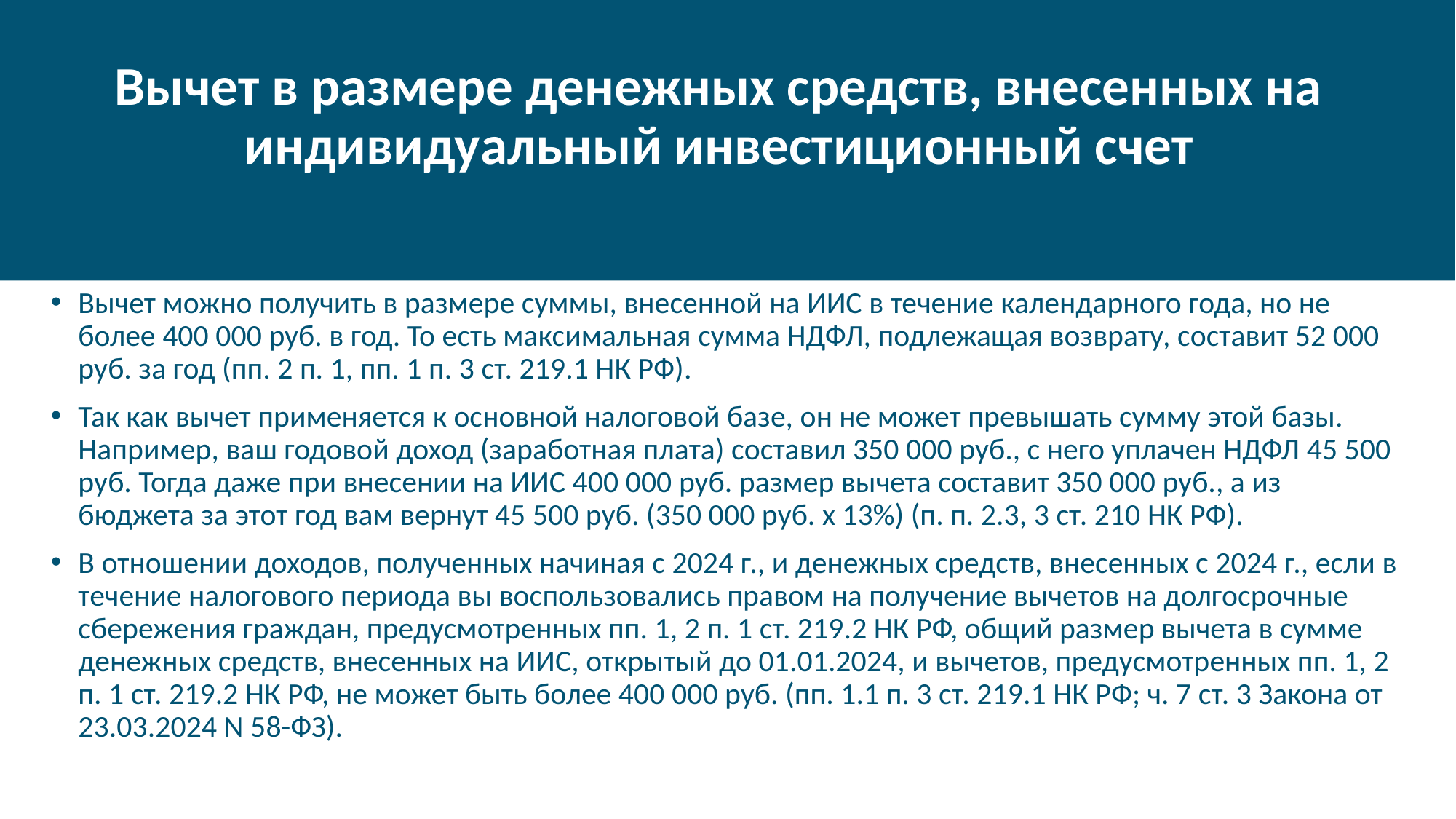

# Вычет в размере денежных средств, внесенных на индивидуальный инвестиционный счет
Вычет можно получить в размере суммы, внесенной на ИИС в течение календарного года, но не более 400 000 руб. в год. То есть максимальная сумма НДФЛ, подлежащая возврату, составит 52 000 руб. за год (пп. 2 п. 1, пп. 1 п. 3 ст. 219.1 НК РФ).
Так как вычет применяется к основной налоговой базе, он не может превышать сумму этой базы. Например, ваш годовой доход (заработная плата) составил 350 000 руб., с него уплачен НДФЛ 45 500 руб. Тогда даже при внесении на ИИС 400 000 руб. размер вычета составит 350 000 руб., а из бюджета за этот год вам вернут 45 500 руб. (350 000 руб. x 13%) (п. п. 2.3, 3 ст. 210 НК РФ).
В отношении доходов, полученных начиная с 2024 г., и денежных средств, внесенных с 2024 г., если в течение налогового периода вы воспользовались правом на получение вычетов на долгосрочные сбережения граждан, предусмотренных пп. 1, 2 п. 1 ст. 219.2 НК РФ, общий размер вычета в сумме денежных средств, внесенных на ИИС, открытый до 01.01.2024, и вычетов, предусмотренных пп. 1, 2 п. 1 ст. 219.2 НК РФ, не может быть более 400 000 руб. (пп. 1.1 п. 3 ст. 219.1 НК РФ; ч. 7 ст. 3 Закона от 23.03.2024 N 58-ФЗ).